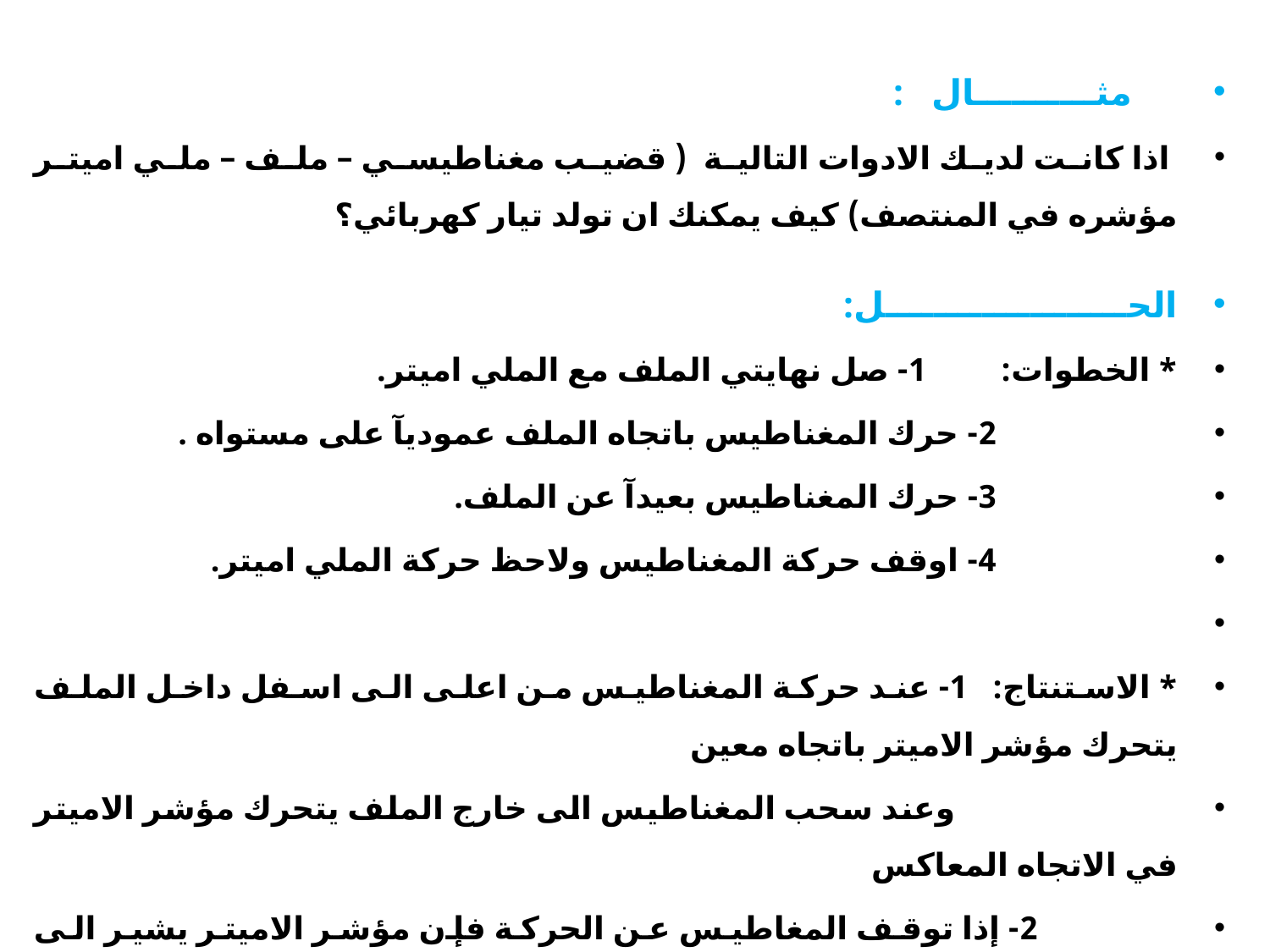

مثــــــــــال   :
 اذا كانت لديك الادوات التالية  ( قضيب مغناطيسي – ملف – ملي اميتر مؤشره في المنتصف) كيف يمكنك ان تولد تيار كهربائي؟
الحــــــــــــــــــــل:
* الخطوات:         1- صل نهايتي الملف مع الملي اميتر.
                      2- حرك المغناطيس باتجاه الملف عموديآ على مستواه .
                      3- حرك المغناطيس بعيدآ عن الملف.
                      4- اوقف حركة المغناطيس ولاحظ حركة الملي اميتر.

* الاستنتاج:   1- عند حركة المغناطيس من اعلى الى اسفل داخل الملف يتحرك مؤشر الاميتر باتجاه معين
                           وعند سحب المغناطيس الى خارج الملف يتحرك مؤشر الاميتر في الاتجاه المعاكس
                 2- إذا توقف المغاطيس عن الحركة فإن مؤشر الاميتر يشير الى صفر